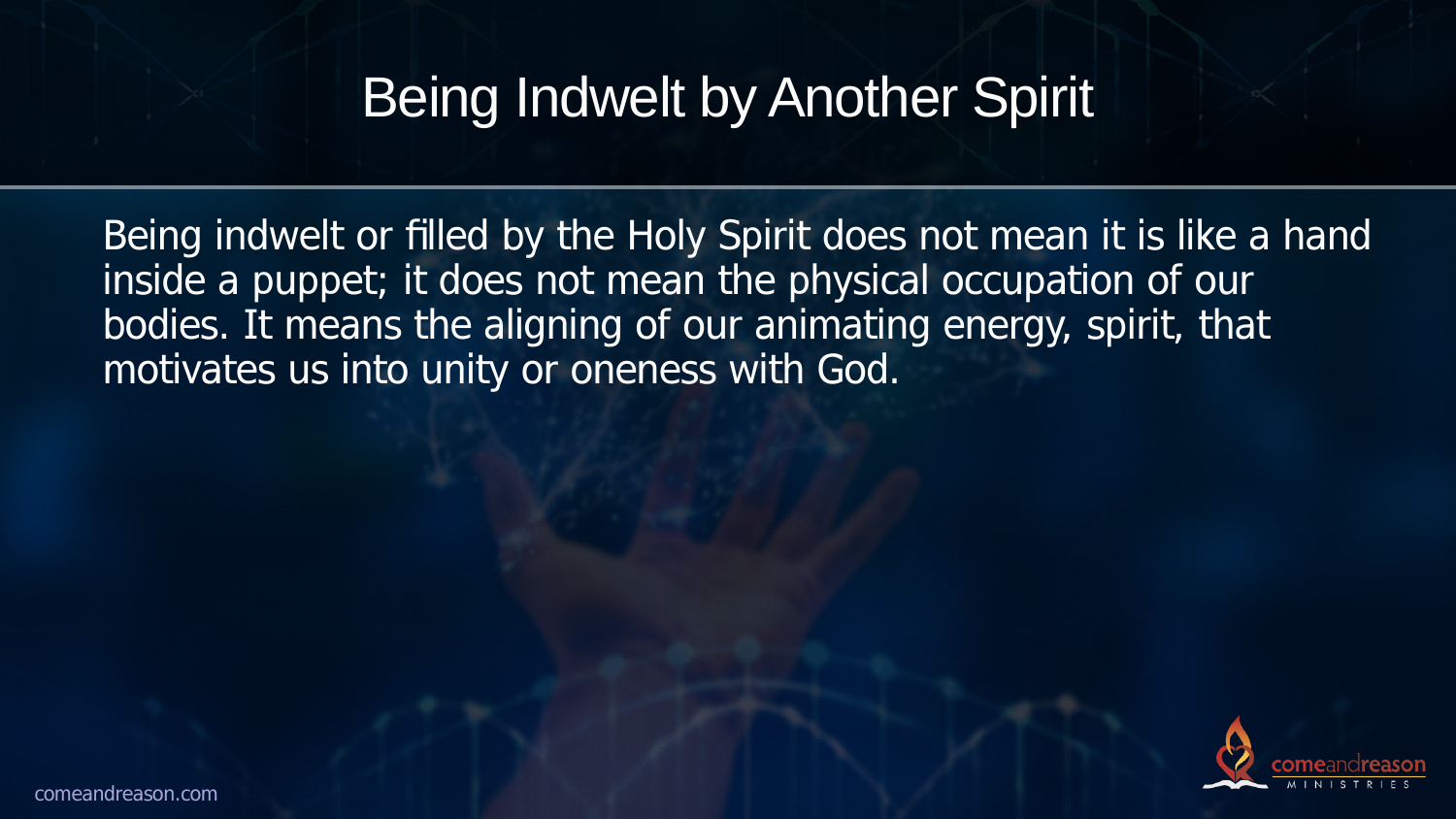

# Being Indwelt by Another Spirit
Being indwelt or filled by the Holy Spirit does not mean it is like a hand inside a puppet; it does not mean the physical occupation of our bodies. It means the aligning of our animating energy, spirit, that motivates us into unity or oneness with God.